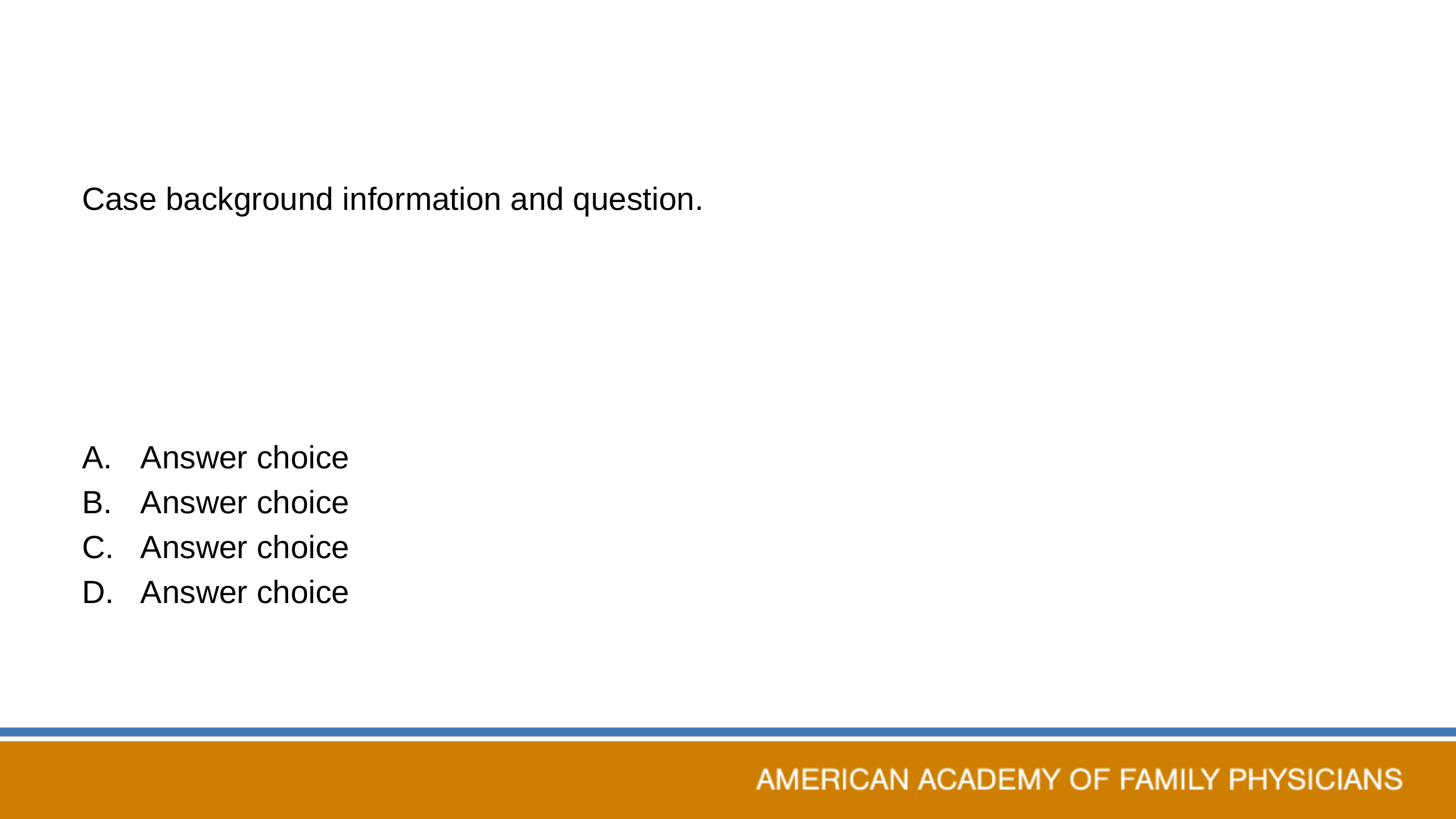

#
Case background information and question.
Answer choice
Answer choice
Answer choice
Answer choice